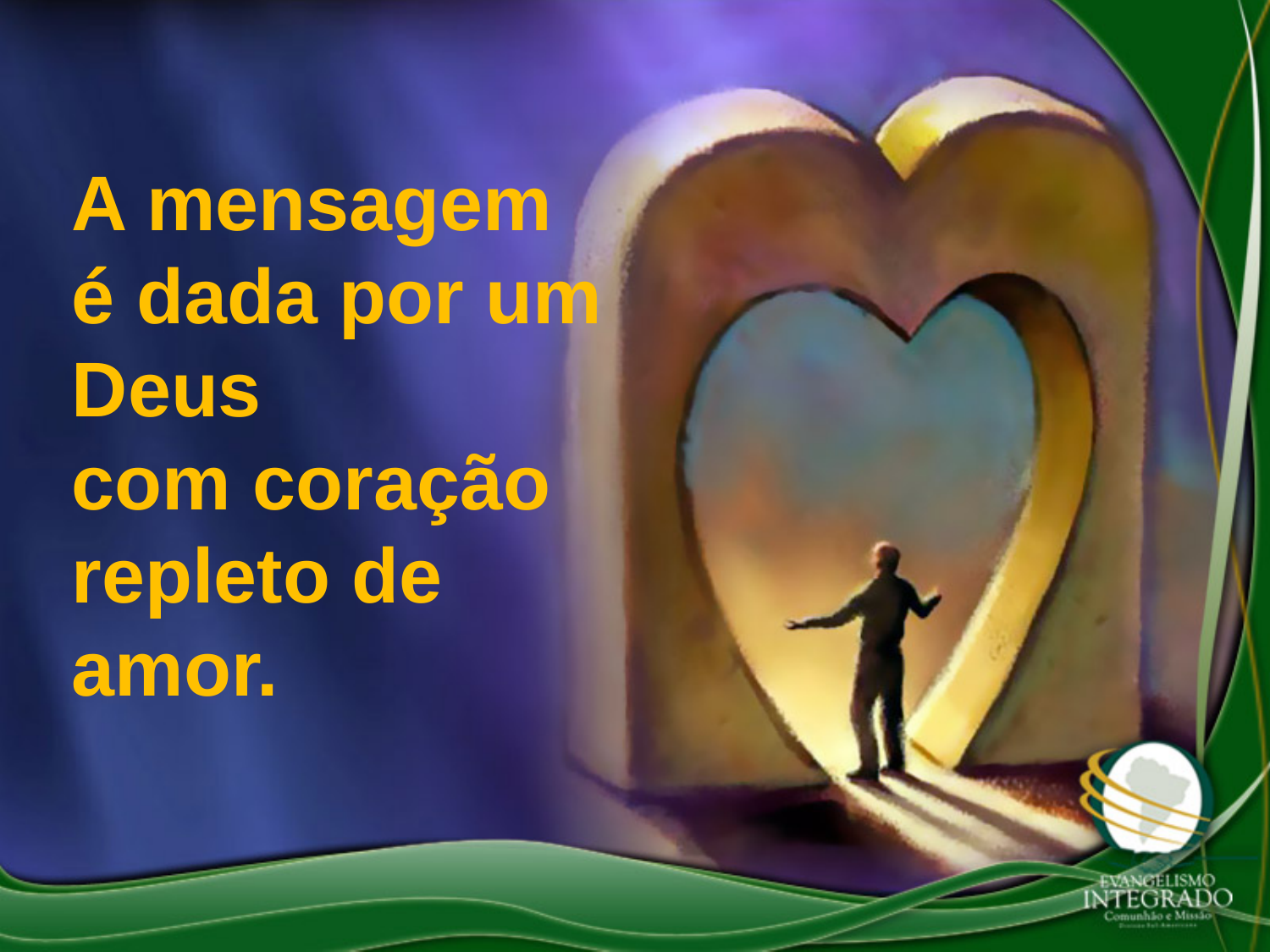

A mensagem é dada por um Deus
com coração repleto de amor.